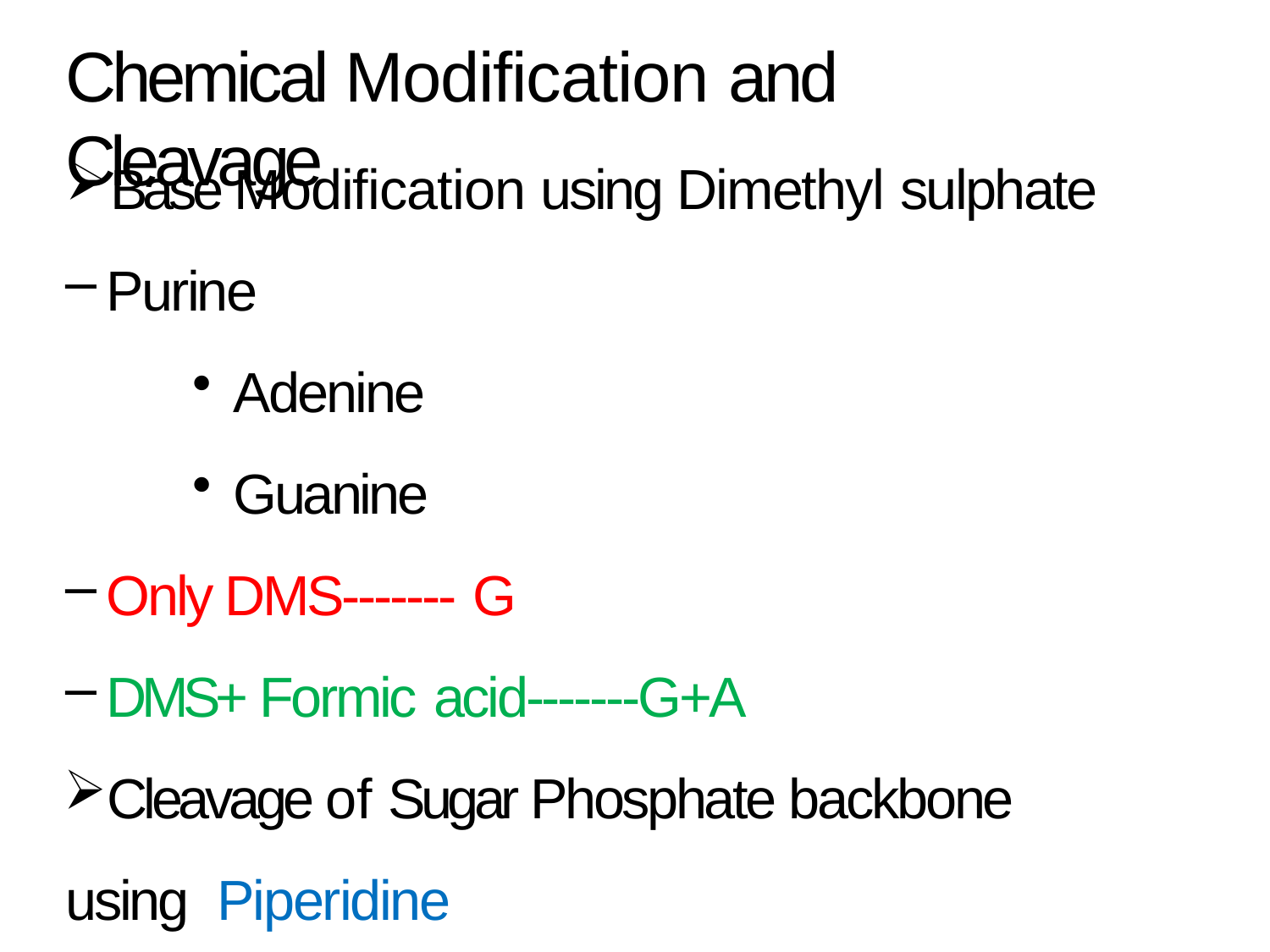

# Chemical Modification and Cleavage
Base Modification using Dimethyl sulphate
Purine
Adenine
Guanine
Only DMS------- G
DMS+ Formic acid-------G+A
Cleavage of Sugar Phosphate backbone using  Piperidine